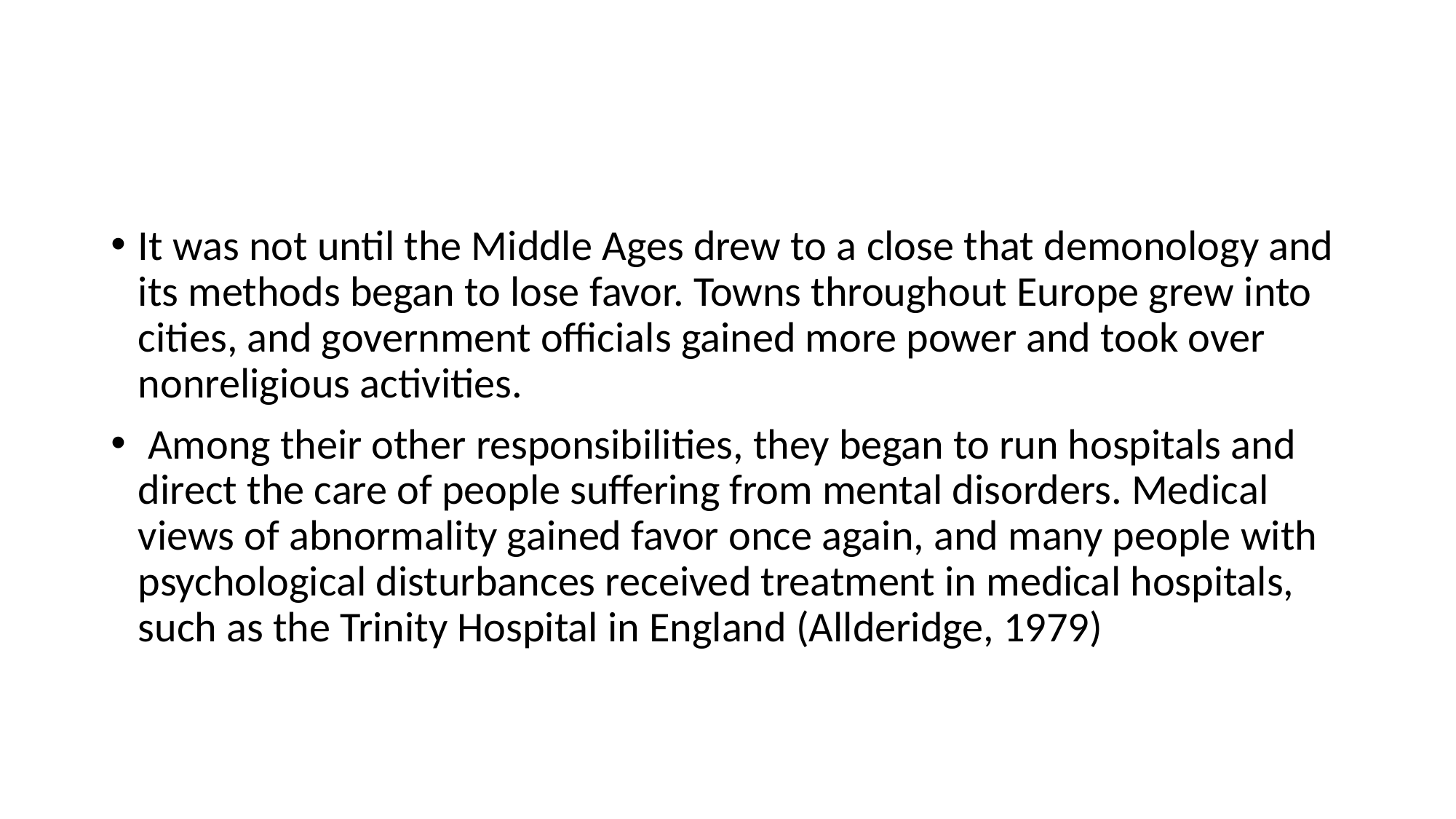

#
It was not until the Middle Ages drew to a close that demonology and its methods began to lose favor. Towns throughout Europe grew into cities, and government officials gained more power and took over nonreligious activities.
 Among their other responsibilities, they began to run hospitals and direct the care of people suffering from mental disorders. Medical views of abnormality gained favor once again, and many people with psychological disturbances received treatment in medical hospitals, such as the Trinity Hospital in England (Allderidge, 1979)